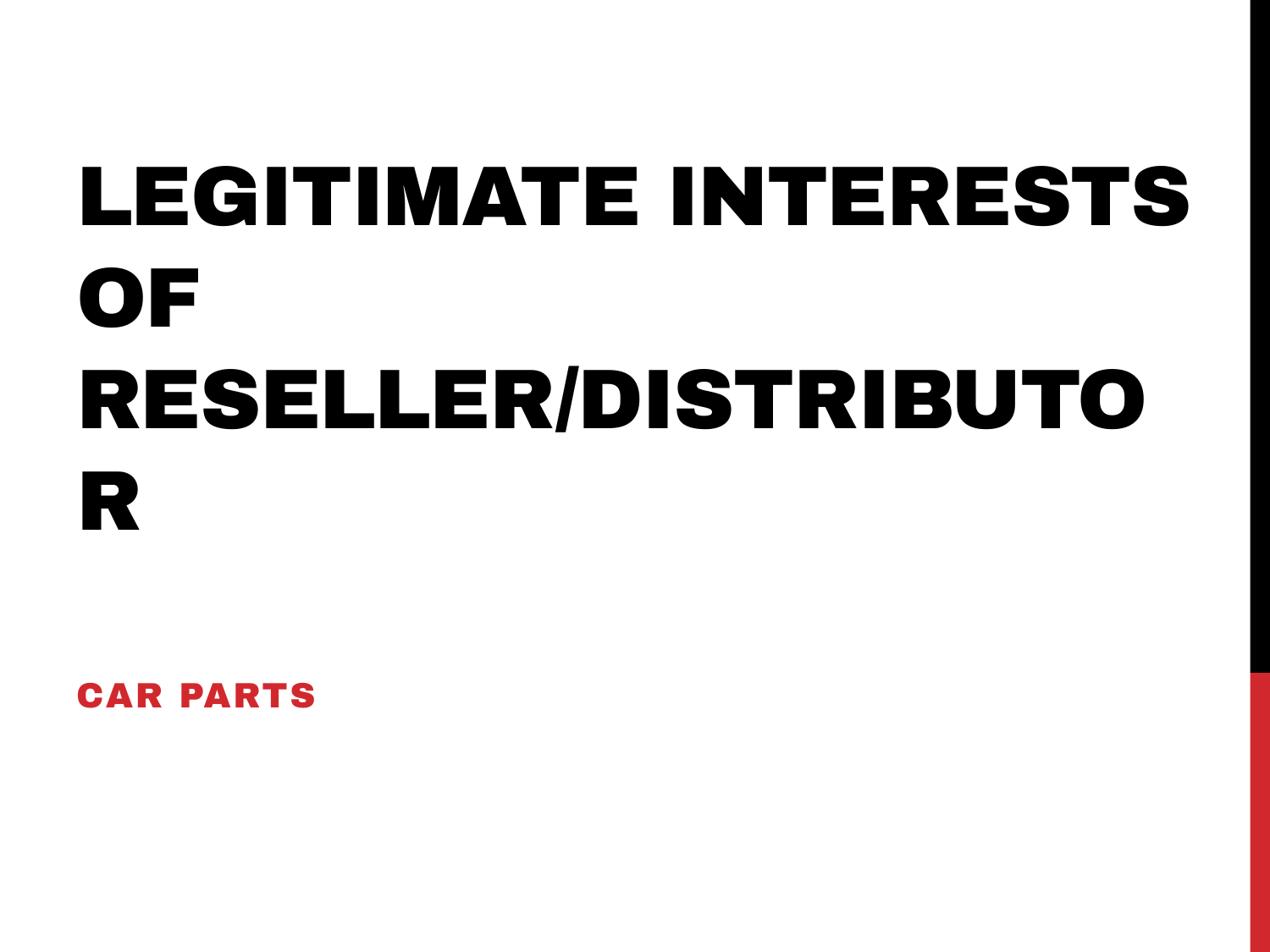

# legitimate interests of reseller/distributor
Car parts